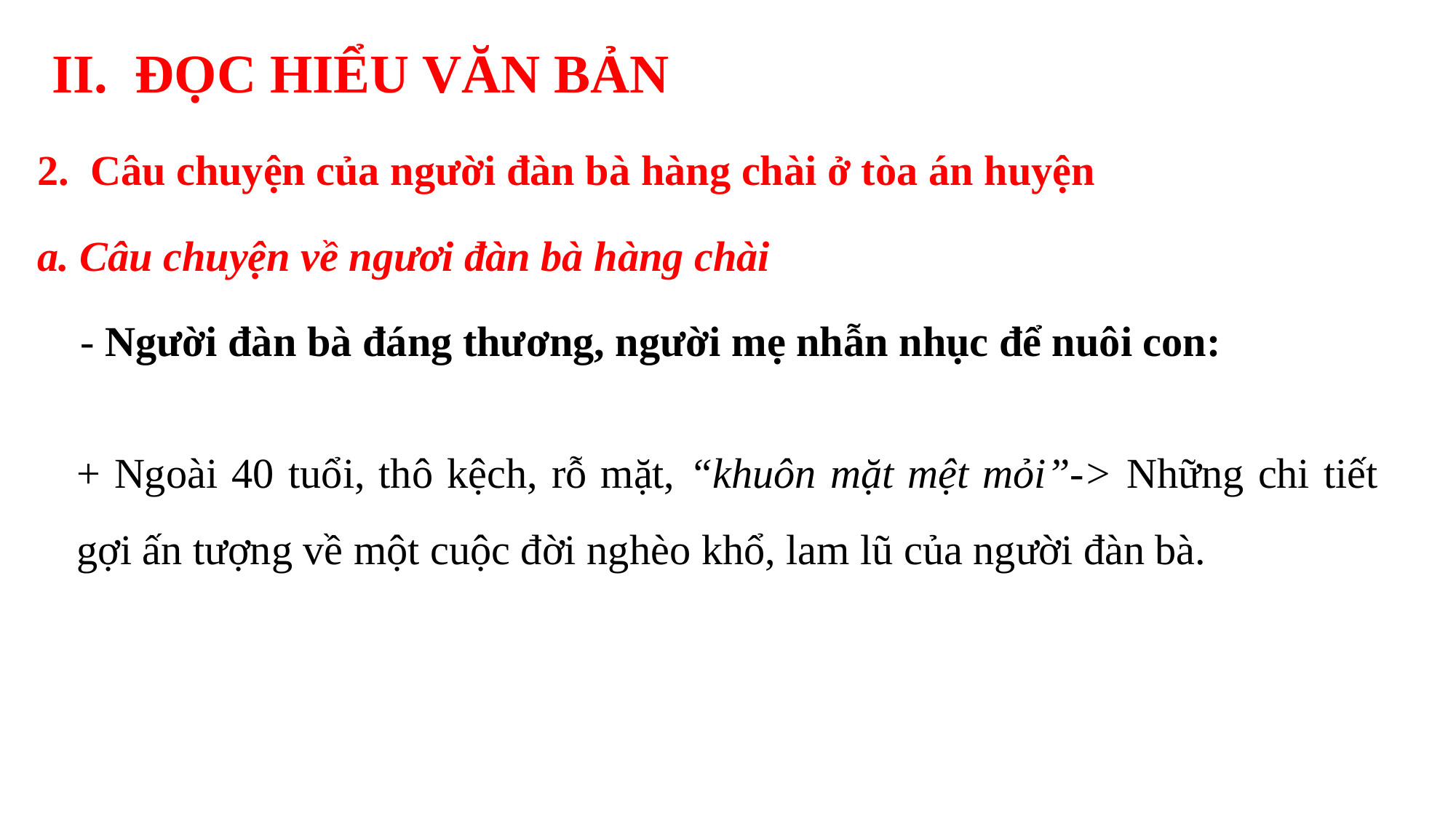

II.  ĐỌC HIỂU VĂN BẢN
2.  Câu chuyện của người đàn bà hàng chài ở tòa án huyện
a. Câu chuyện về ngươi đàn bà hàng chài

- Người đàn bà đáng thương, người mẹ nhẫn nhục để nuôi con:
+ Ngoài 40 tuổi, thô kệch, rỗ mặt, “khuôn mặt mệt mỏi”-> Những chi tiết gợi ấn tượng về một cuộc đời nghèo khổ, lam lũ của người đàn bà.